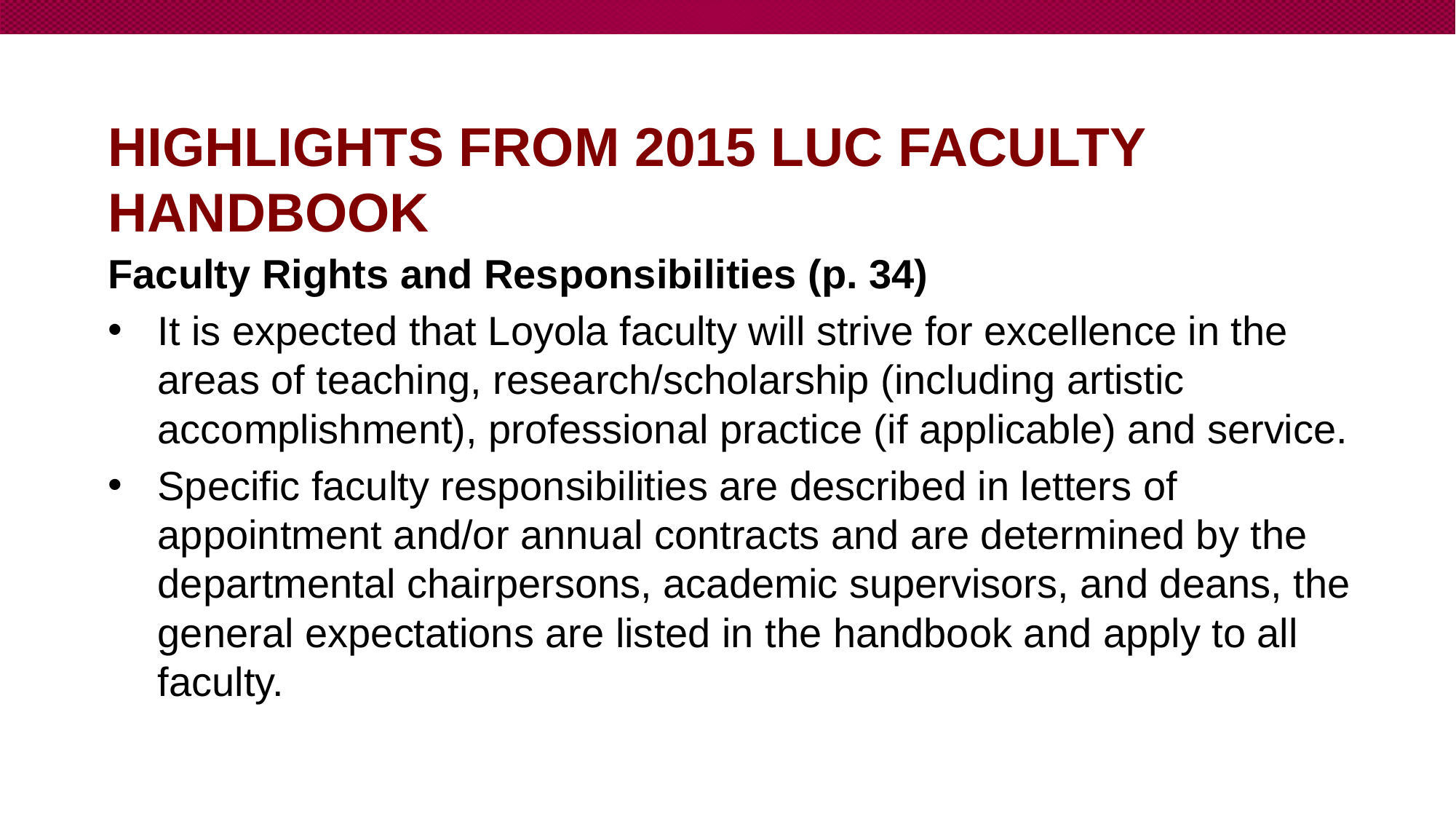

# Highlights from 2015 LUC Faculty Handbook
Faculty Rights and Responsibilities (p. 34)
It is expected that Loyola faculty will strive for excellence in the areas of teaching, research/scholarship (including artistic accomplishment), professional practice (if applicable) and service.
Specific faculty responsibilities are described in letters of appointment and/or annual contracts and are determined by the departmental chairpersons, academic supervisors, and deans, the general expectations are listed in the handbook and apply to all faculty.